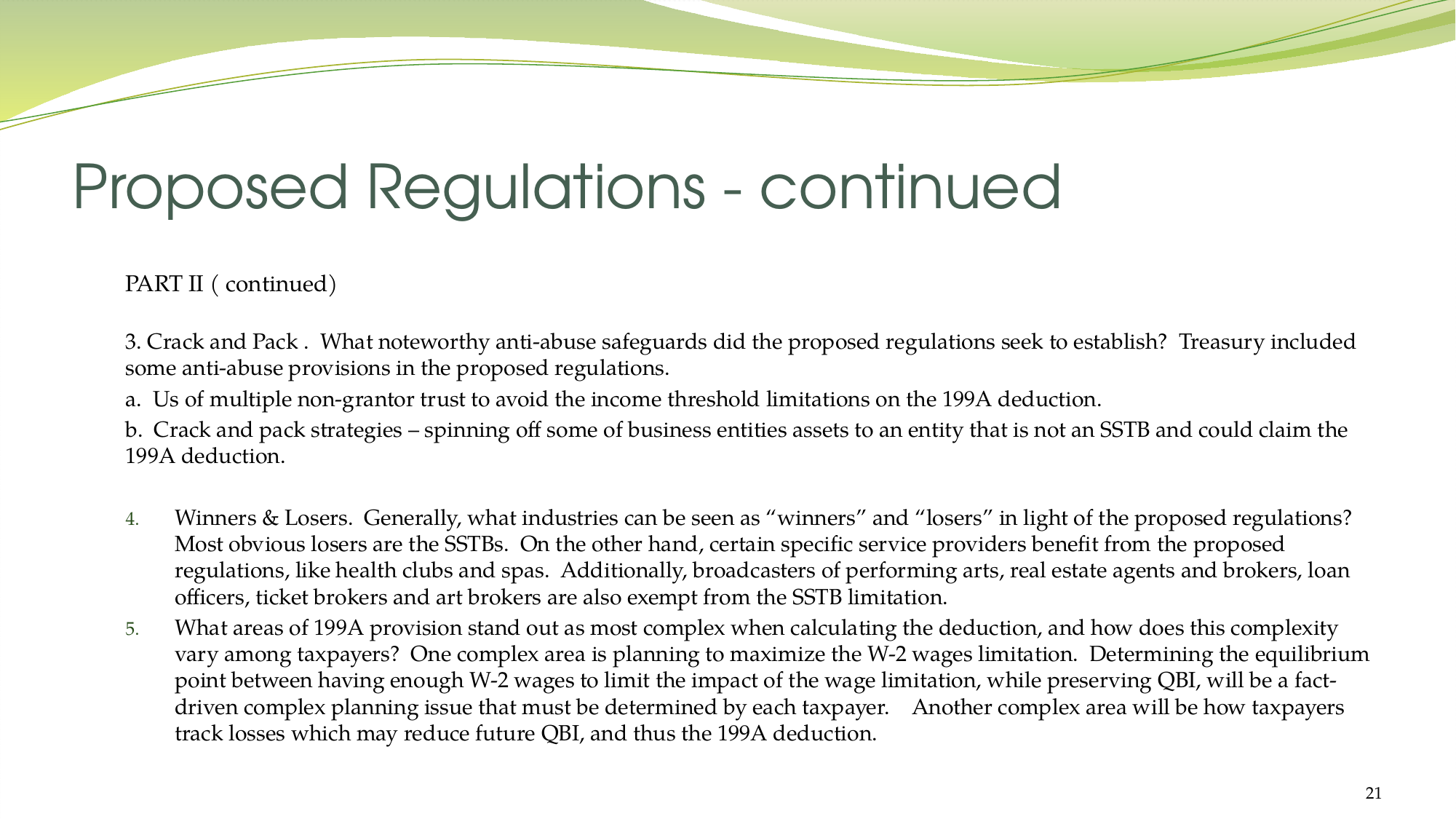

# Proposed Regulations - continued

PART II ( continued)

3. Crack and Pack .  What noteworthy anti-abuse safeguards did the proposed regulations seek to establish?  Treasury included some anti-abuse provisions in the proposed regulations.
	a.  Us of multiple non-grantor trust to avoid the income threshold limitations on the 199A deduction.
	b.  Crack and pack strategies – spinning off some of business entities assets to an entity that is not an SSTB and could claim the 199A deduction.

Winners & Losers.  Generally, what industries can be seen as “winners” and “losers” in light of the proposed regulations?  Most obvious losers are the SSTBs.  On the other hand, certain specific service providers benefit from the proposed regulations, like health clubs and spas.  Additionally, broadcasters of performing arts, real estate agents and brokers, loan officers, ticket brokers and art brokers are also exempt from the SSTB limitation.
What areas of 199A provision stand out as most complex when calculating the deduction, and how does this complexity vary among taxpayers?  One complex area is planning to maximize the W-2 wages limitation.  Determining the equilibrium point between having enough W-2 wages to limit the impact of the wage limitation, while preserving QBI, will be a fact-driven complex planning issue that must be determined by each taxpayer.    Another complex area will be how taxpayers track losses which may reduce future QBI, and thus the 199A deduction.

21